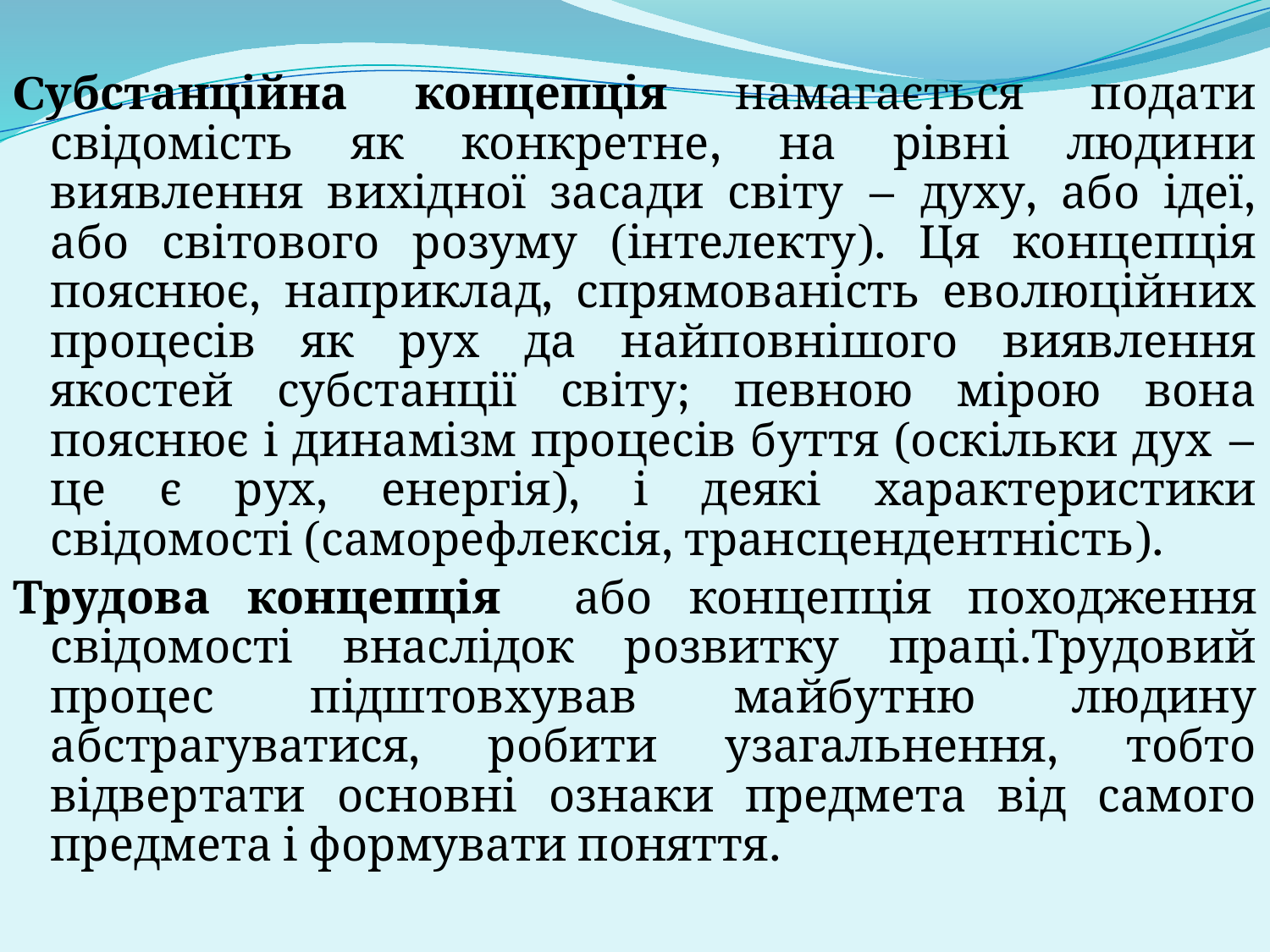

Cубстанційна концепція намагається подати свідомість як конкретне, на рівні людини виявлення вихідної засади світу – духу, або ідеї, або світового розуму (інтелекту). Ця концепція пояснює, наприклад, спрямованість еволюційних процесів як рух да найповнішого виявлення якостей субстанції світу; певною мірою вона пояснює і динамізм процесів буття (оскільки дух – це є рух, енергія), і деякі характеристики свідомості (саморефлексія, трансцендентність).
Трудова концепція  або концепція походження свідомості внаслідок розвитку праці.Трудовий процес підштовхував майбутню людину абстрагуватися, робити узагальнення, тобто відвертати основні ознаки предмета від самого предмета і формувати поняття.